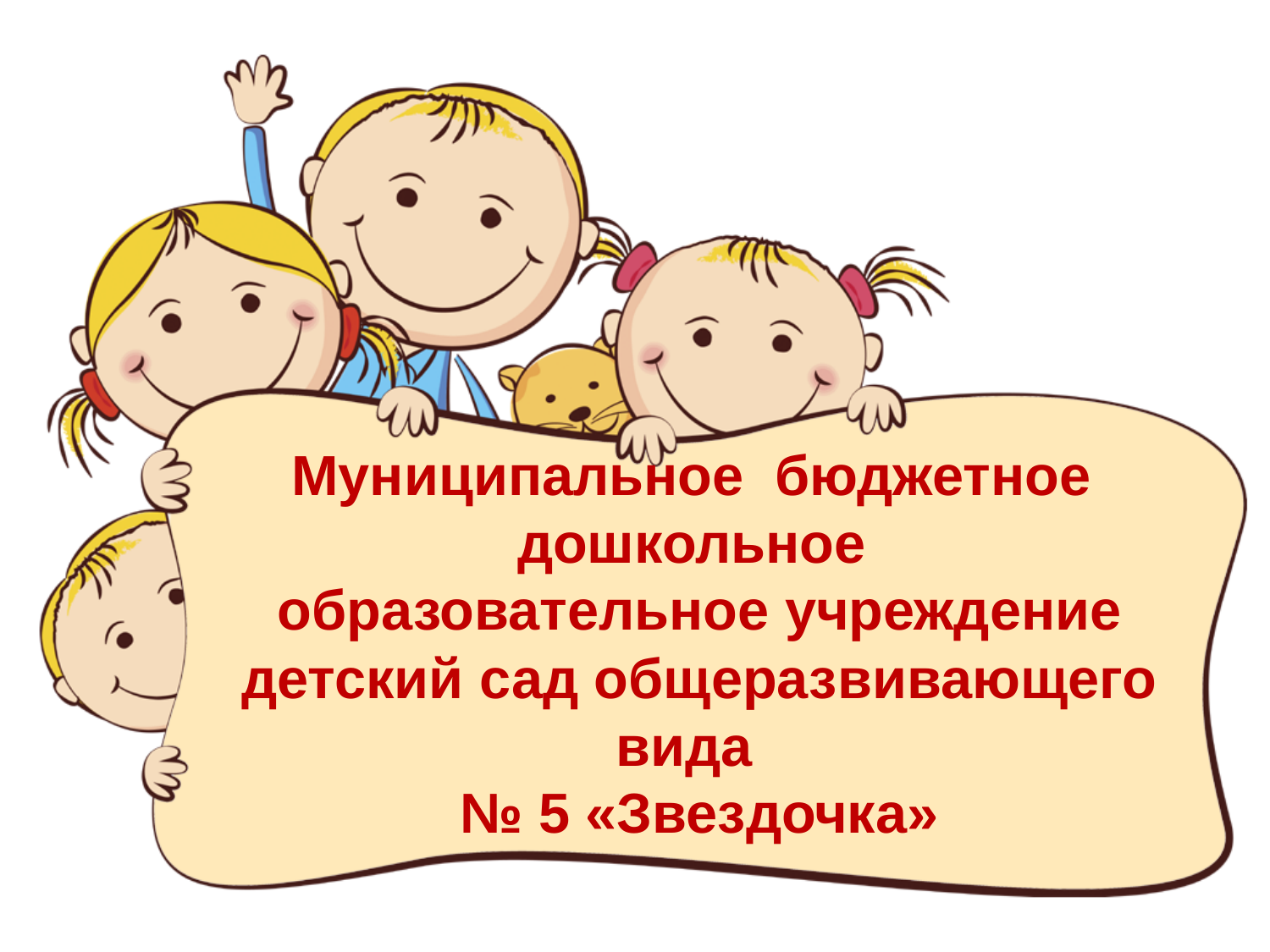

# Муниципальное  бюджетное  дошкольное образовательное учреждение детский сад общеразвивающего вида № 5 «Звездочка»